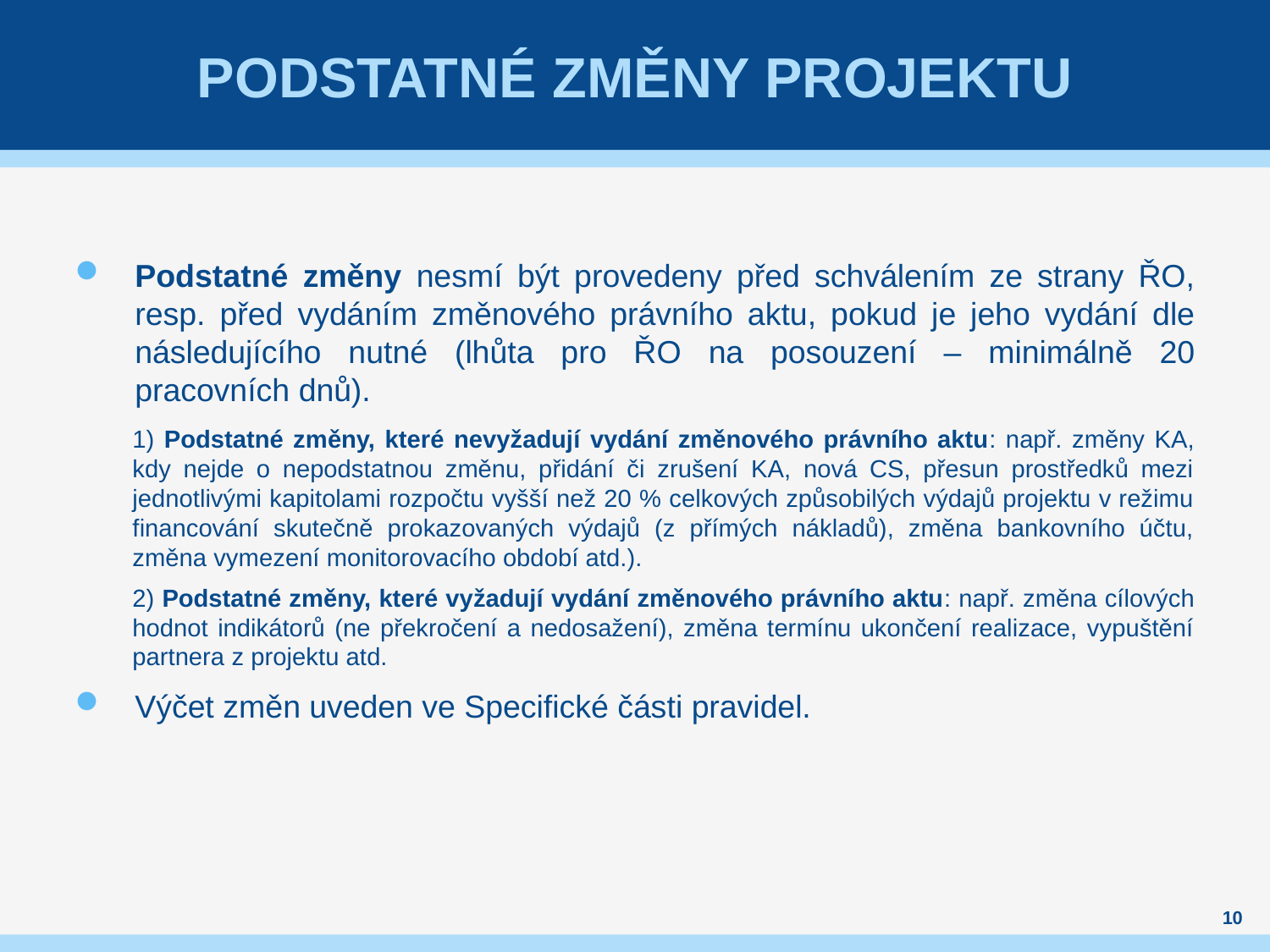

# Podstatné změny projektu

Podstatné změny nesmí být provedeny před schválením ze strany ŘO, resp. před vydáním změnového právního aktu, pokud je jeho vydání dle následujícího nutné (lhůta pro ŘO na posouzení – minimálně 20 pracovních dnů).
1) Podstatné změny, které nevyžadují vydání změnového právního aktu: např. změny KA, kdy nejde o nepodstatnou změnu, přidání či zrušení KA, nová CS, přesun prostředků mezi jednotlivými kapitolami rozpočtu vyšší než 20 % celkových způsobilých výdajů projektu v režimu financování skutečně prokazovaných výdajů (z přímých nákladů), změna bankovního účtu, změna vymezení monitorovacího období atd.).
2) Podstatné změny, které vyžadují vydání změnového právního aktu: např. změna cílových hodnot indikátorů (ne překročení a nedosažení), změna termínu ukončení realizace, vypuštění partnera z projektu atd.
Výčet změn uveden ve Specifické části pravidel.
10